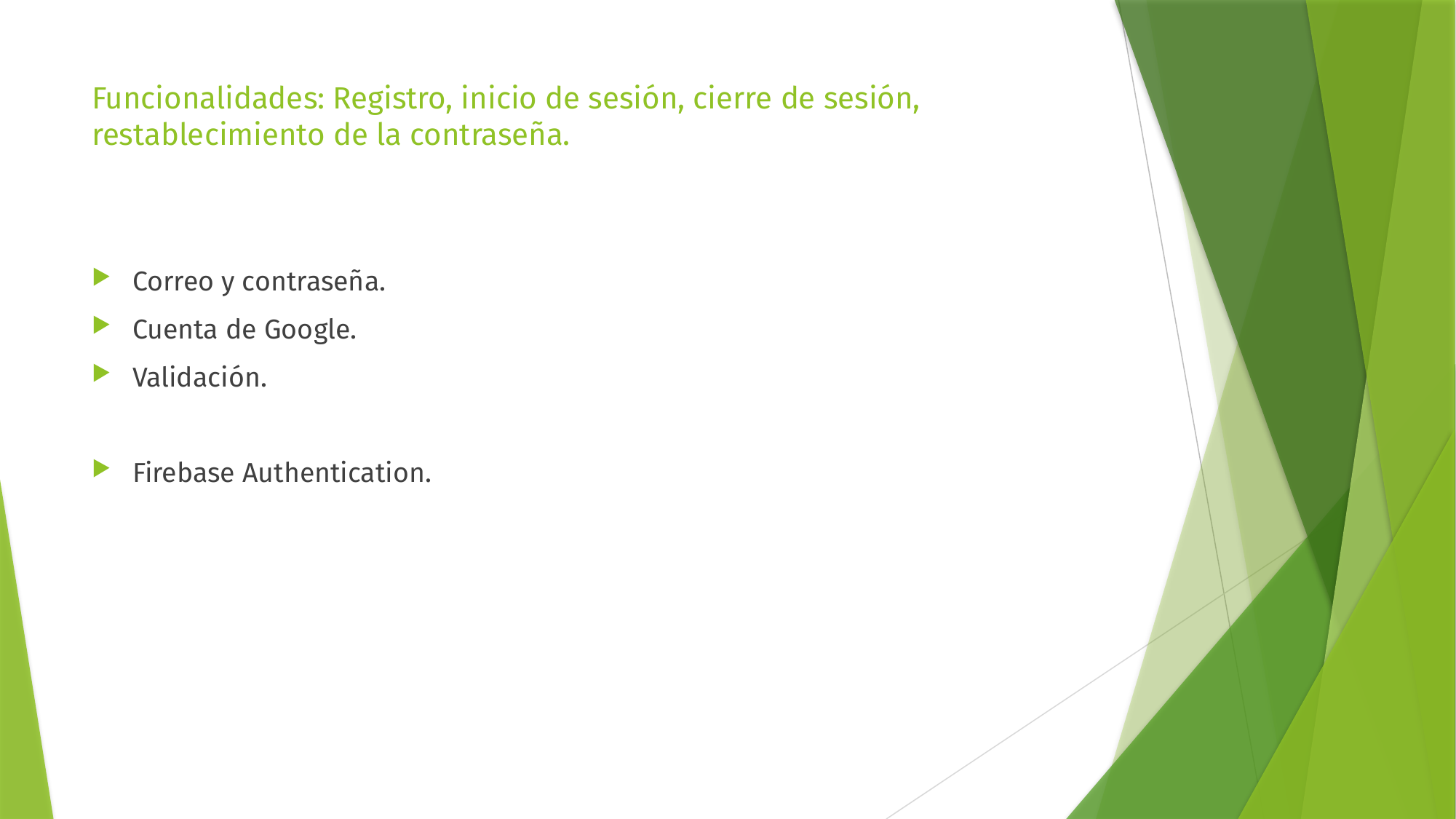

# Funcionalidades: Registro, inicio de sesión, cierre de sesión, restablecimiento de la contraseña.
Correo y contraseña.
Cuenta de Google.
Validación.

Firebase Authentication.